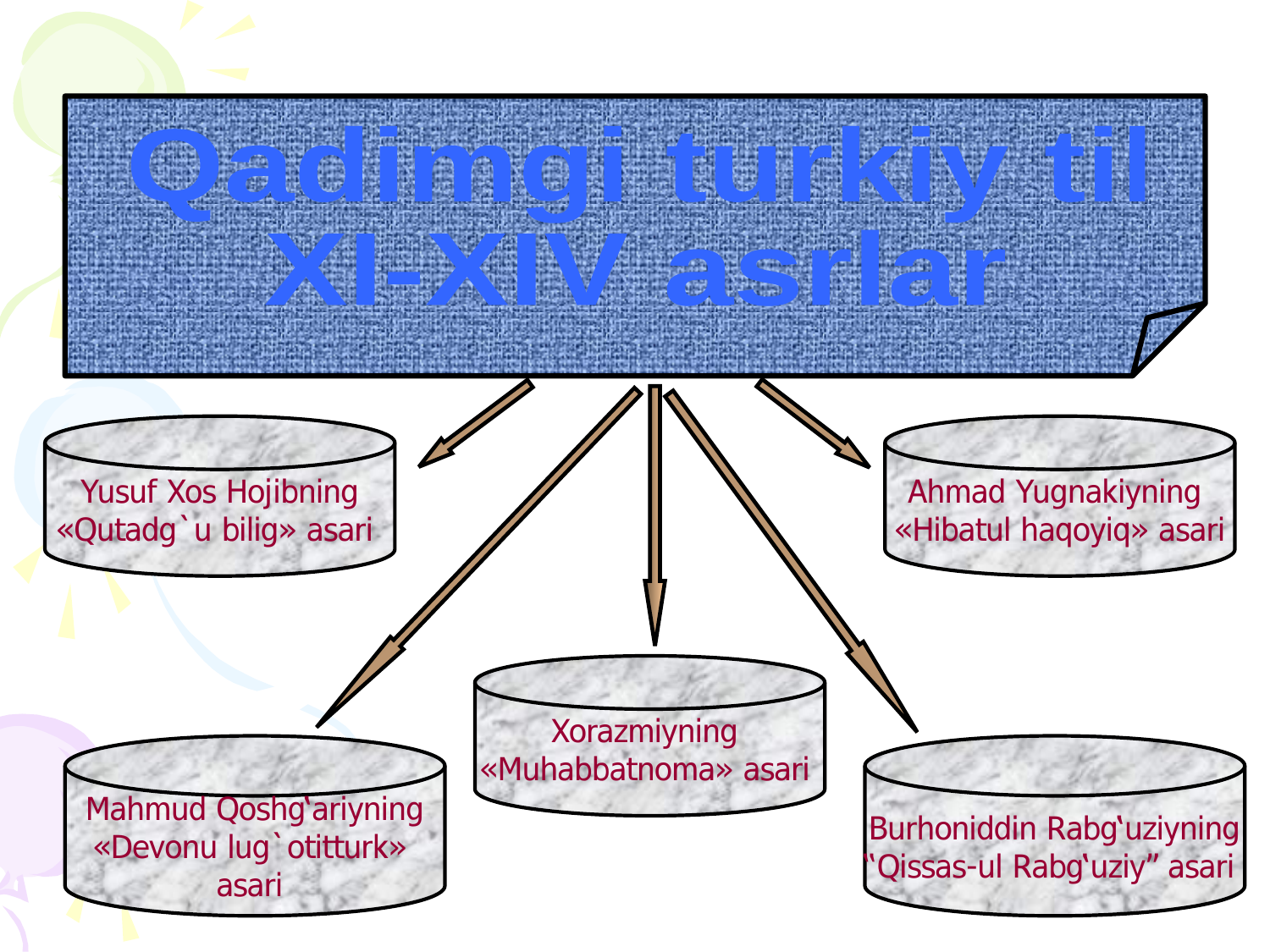

Qadimgi turkiy til
XI-XIV asrlar
Yusuf Xos Hojibning
«Qutadg`u bilig» asari

Ahmad Yugnakiyning
«Hibatul haqoyiq» asari

Xorazmiyning
«Muhabbatnoma» asari

Mahmud Qoshg‘ariyning
«Devonu lug`otit­turk»
asari

Burhoniddin Rabg‘uziyning
“Qissas-ul Rabg‘uziy” asari